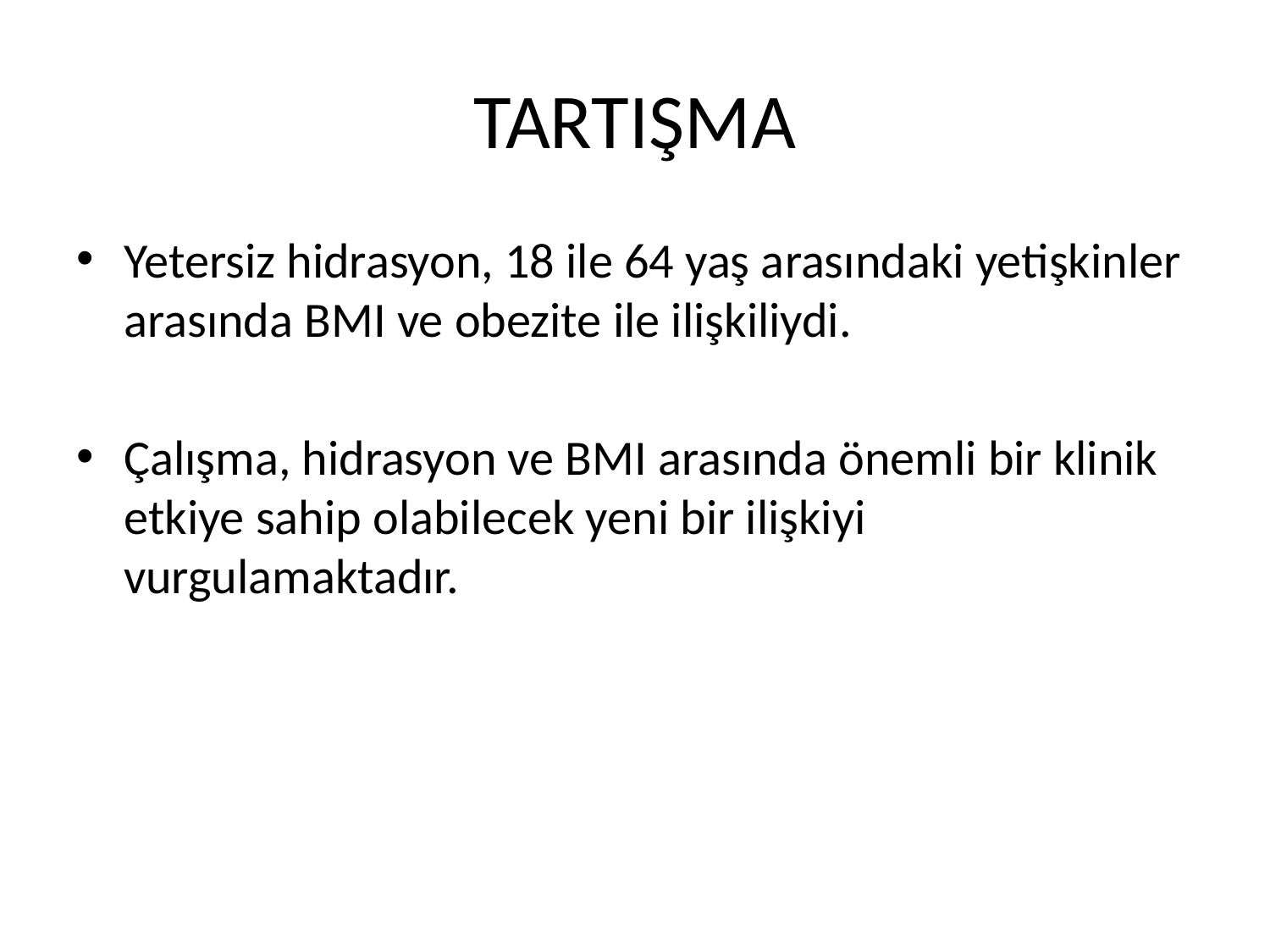

# TARTIŞMA
Yetersiz hidrasyon, 18 ile 64 yaş arasındaki yetişkinler arasında BMI ve obezite ile ilişkiliydi.

Çalışma, hidrasyon ve BMI arasında önemli bir klinik etkiye sahip olabilecek yeni bir ilişkiyi vurgulamaktadır.